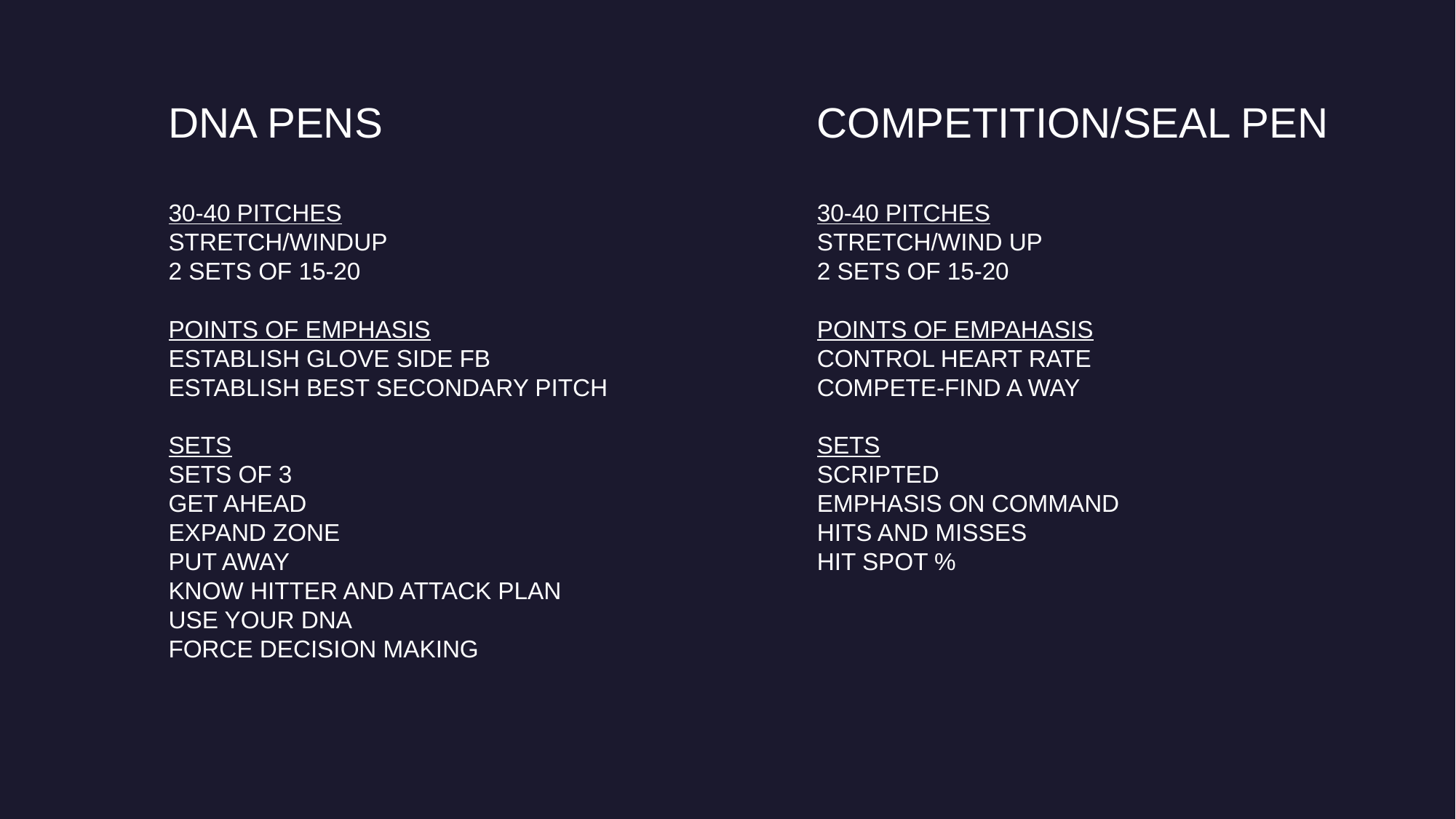

DNA PENS

30-40 PITCHES
STRETCH/WINDUP
2 SETS OF 15-20

POINTS OF EMPHASIS
ESTABLISH GLOVE SIDE FB
ESTABLISH BEST SECONDARY PITCH

SETS
SETS OF 3
GET AHEAD
EXPAND ZONE
PUT AWAY
KNOW HITTER AND ATTACK PLAN
USE YOUR DNA
FORCE DECISION MAKING

COMPETITION/SEAL PEN

30-40 PITCHES
STRETCH/WIND UP
2 SETS OF 15-20

POINTS OF EMPAHASIS
CONTROL HEART RATE
COMPETE-FIND A WAY

SETS
SCRIPTED
EMPHASIS ON COMMAND
HITS AND MISSES
HIT SPOT %